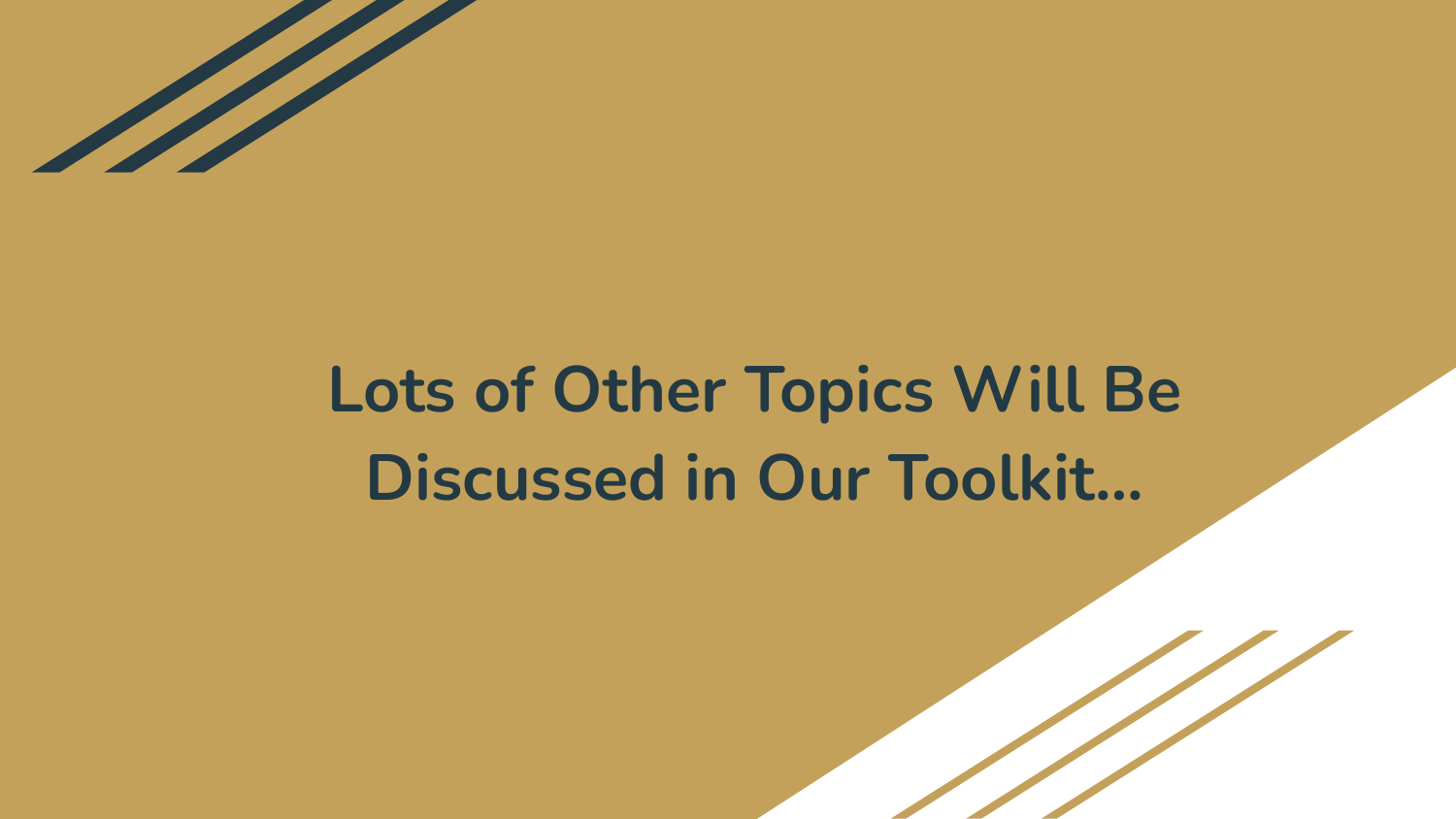

# Lots of Other Topics Will Be Discussed in Our Toolkit…